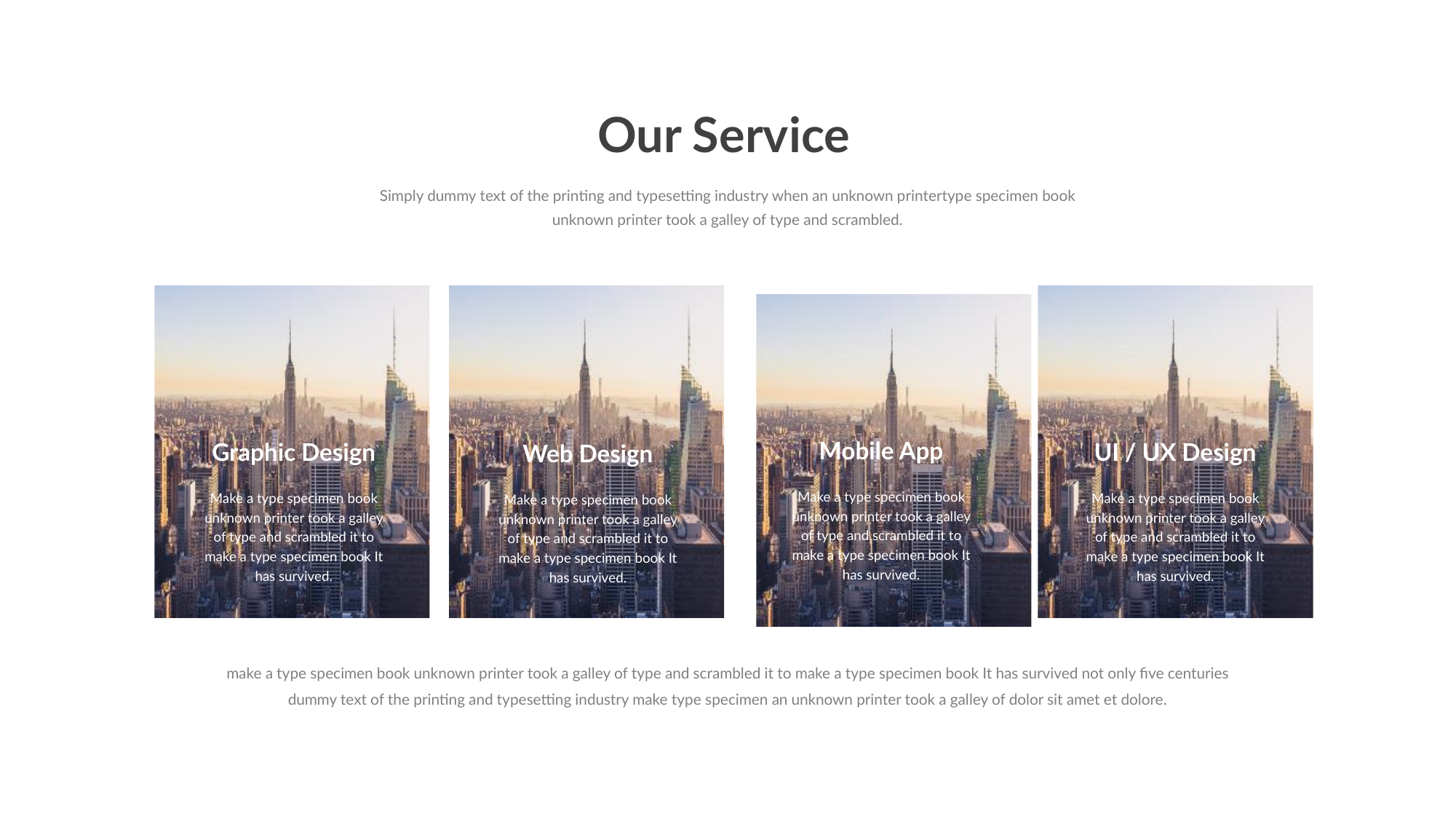

Our Service

Simply dummy text of the printing and typesetting industry when an unknown printertype specimen book unknown printer took a galley of type and scrambled.

Mobile App
Graphic Design
UI / UX Design
Web Design

Make a type specimen book unknown printer took a galley of type and scrambled it to make a type specimen book It has survived.

Make a type specimen book unknown printer took a galley of type and scrambled it to make a type specimen book It has survived.

Make a type specimen book unknown printer took a galley of type and scrambled it to make a type specimen book It has survived.

Make a type specimen book unknown printer took a galley of type and scrambled it to make a type specimen book It has survived.

make a type specimen book unknown printer took a galley of type and scrambled it to make a type specimen book It has survived not only five centuries dummy text of the printing and typesetting industry make type specimen an unknown printer took a galley of dolor sit amet et dolore.